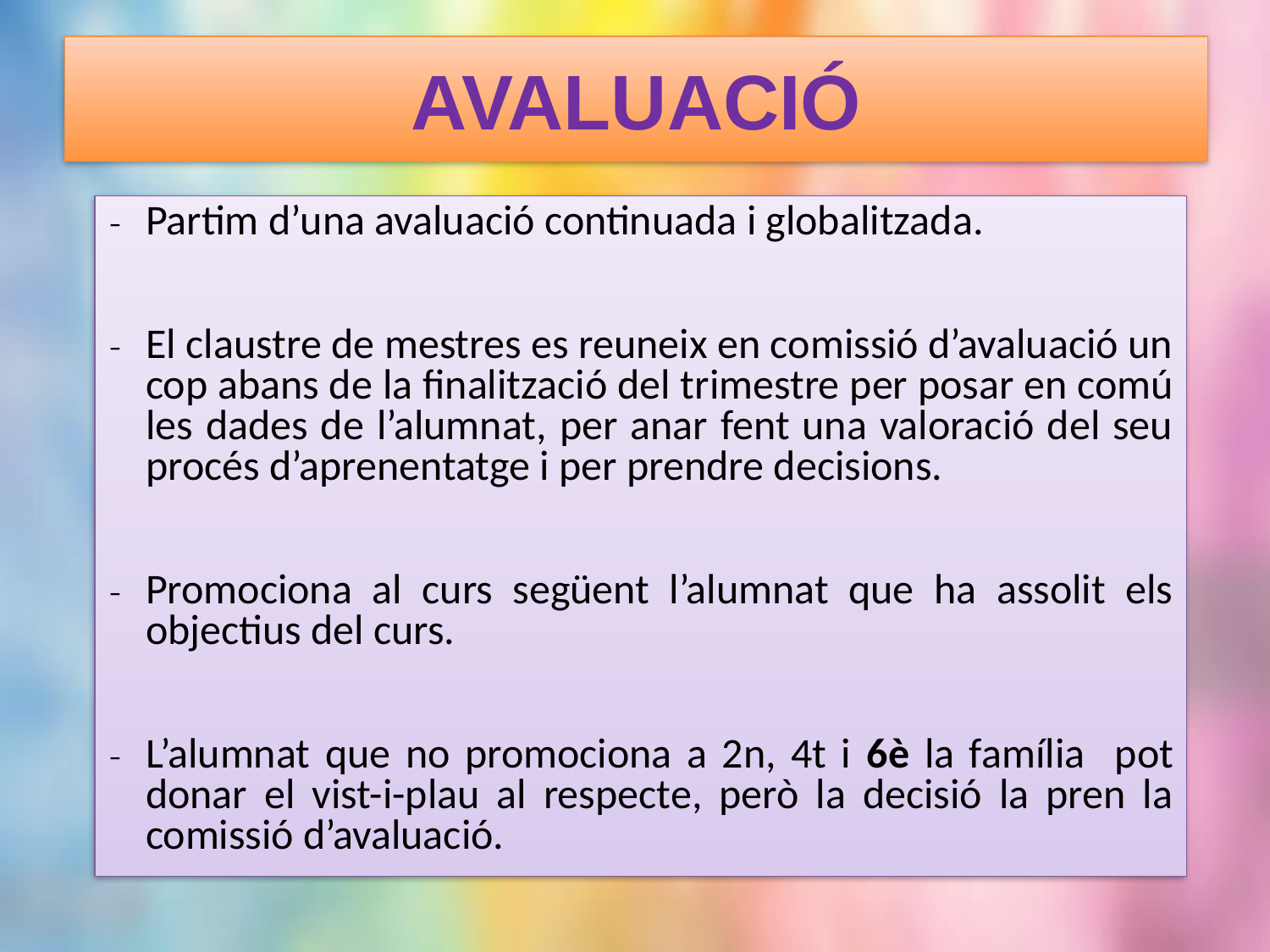

# AVALUACIÓ
Partim d’una avaluació continuada i globalitzada.

El claustre de mestres es reuneix en comissió d’avaluació un cop abans de la finalització del trimestre per posar en comú les dades de l’alumnat, per anar fent una valoració del seu procés d’aprenentatge i per prendre decisions.

Promociona al curs següent l’alumnat que ha assolit els objectius del curs.

L’alumnat que no promociona a 2n, 4t i 6è la família  pot donar el vist-i-plau al respecte, però la decisió la pren la comissió d’avaluació.